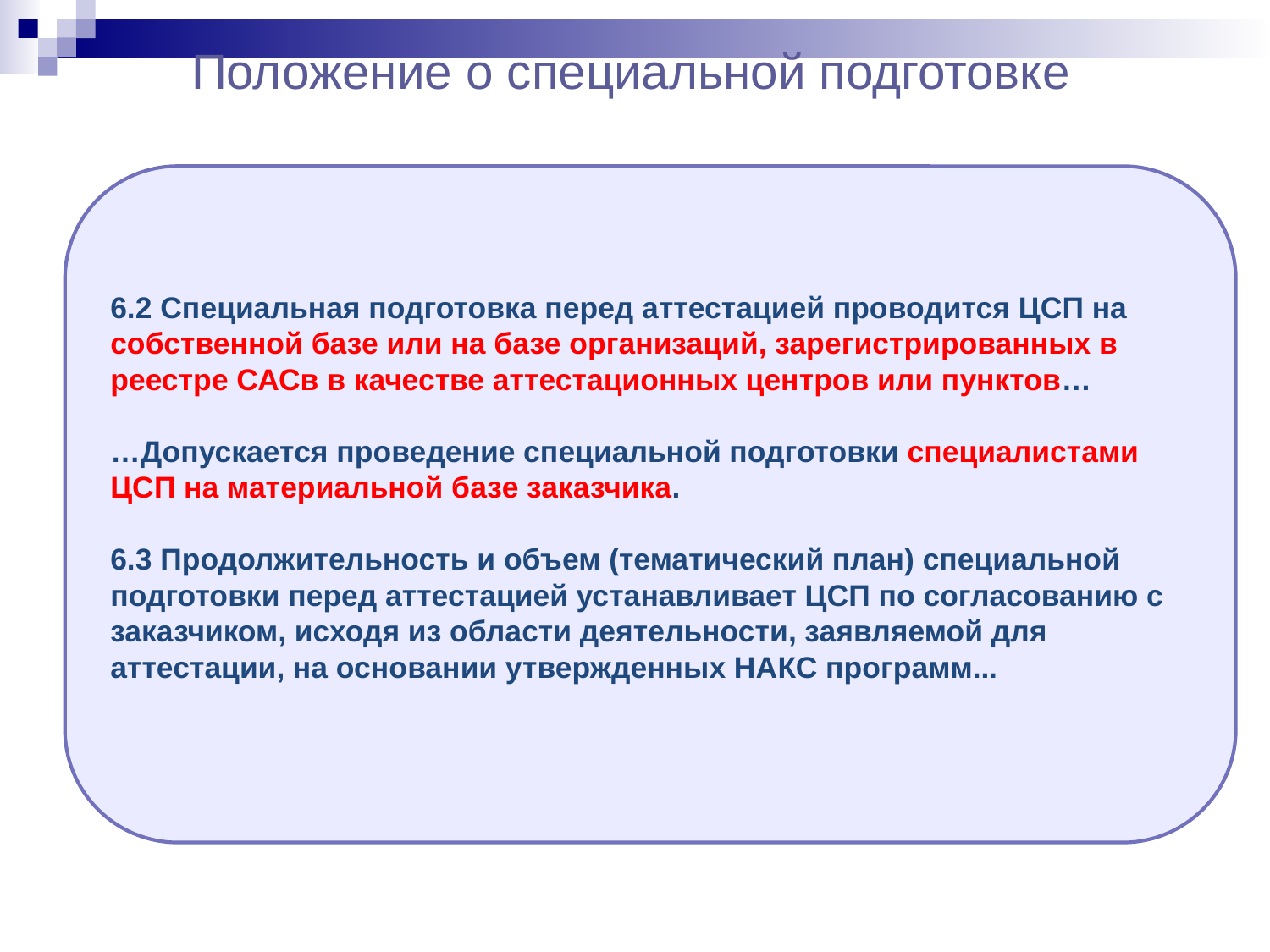

# Положение о специальной подготовке
6.2 Специальная подготовка перед аттестацией проводится ЦСП на собственной базе или на базе организаций, зарегистрированных в реестре САСв в качестве аттестационных центров или пунктов…

…Допускается проведение специальной подготовки специалистами ЦСП на материальной базе заказчика.

6.3 Продолжительность и объем (тематический план) специальной подготовки перед аттестацией устанавливает ЦСП по согласованию с заказчиком, исходя из области деятельности, заявляемой для аттестации, на основании утвержденных НАКС программ...